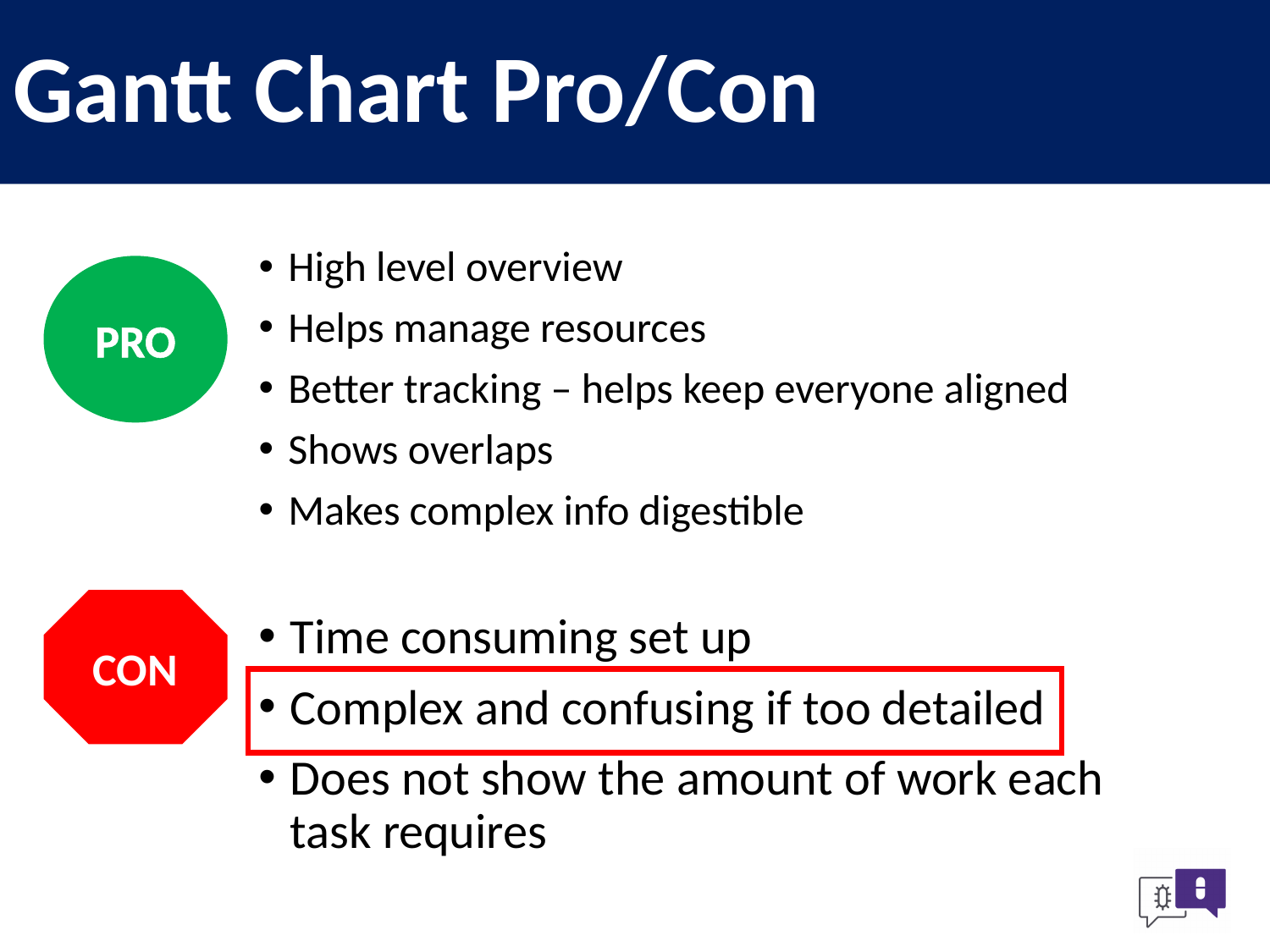

# Gantt Chart Pro/Con
High level overview
Helps manage resources
Better tracking – helps keep everyone aligned
Shows overlaps
Makes complex info digestible

PRO
CON
Time consuming set up
Complex and confusing if too detailed
Does not show the amount of work each task requires